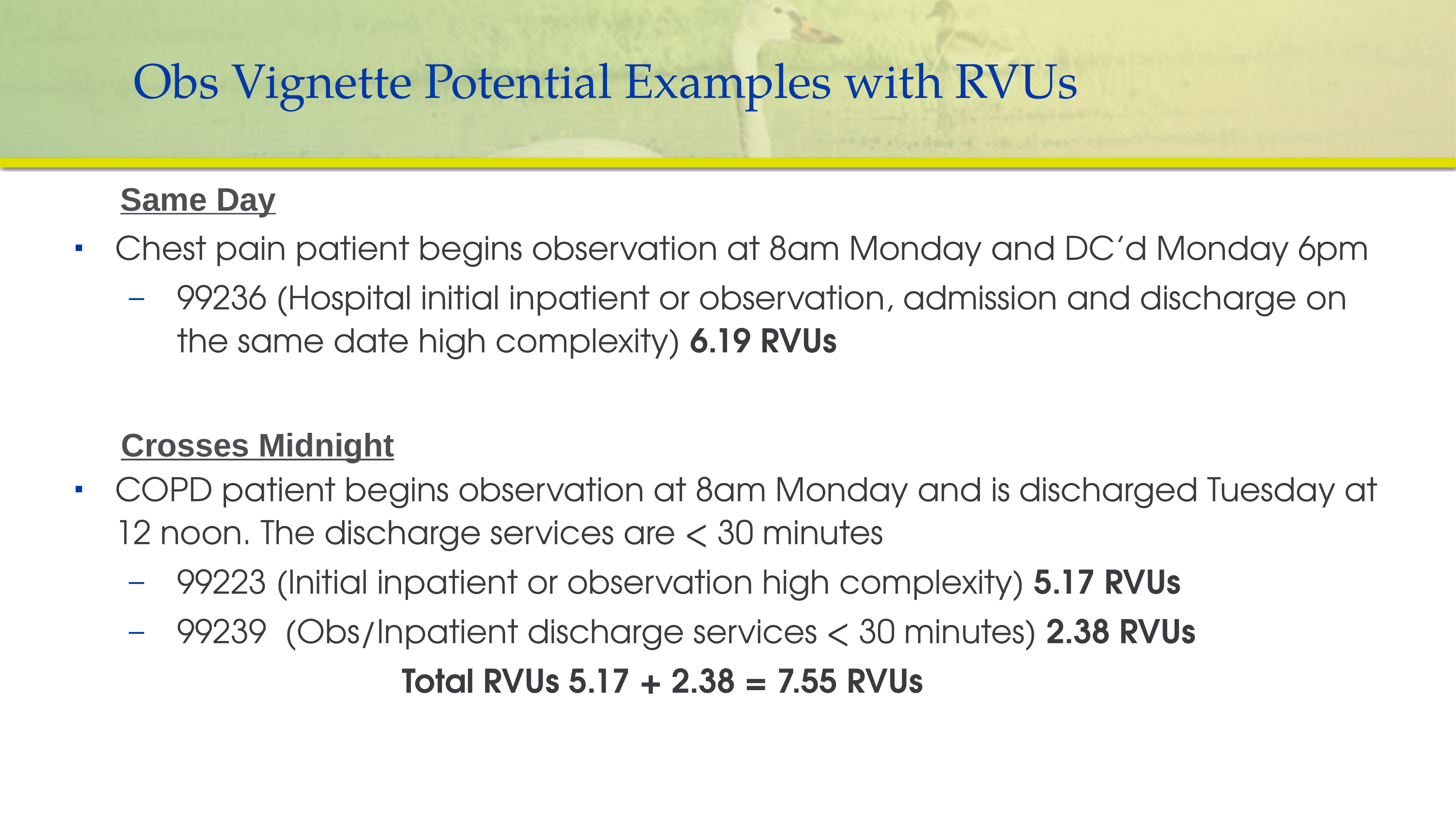

# Obs Vignette Potential Examples with RVUs
Same Day
Chest pain patient begins observation at 8am Monday and DC’d Monday 6pm
99236 (Hospital initial inpatient or observation, admission and discharge on the same date high complexity) 6.19 RVUs

COPD patient begins observation at 8am Monday and is discharged Tuesday at 12 noon. The discharge services are < 30 minutes
99223 (Initial inpatient or observation high complexity) 5.17 RVUs
99239  (Obs/Inpatient discharge services < 30 minutes) 2.38 RVUs
					Total RVUs 5.17 + 2.38 = 7.55 RVUs

Crosses Midnight